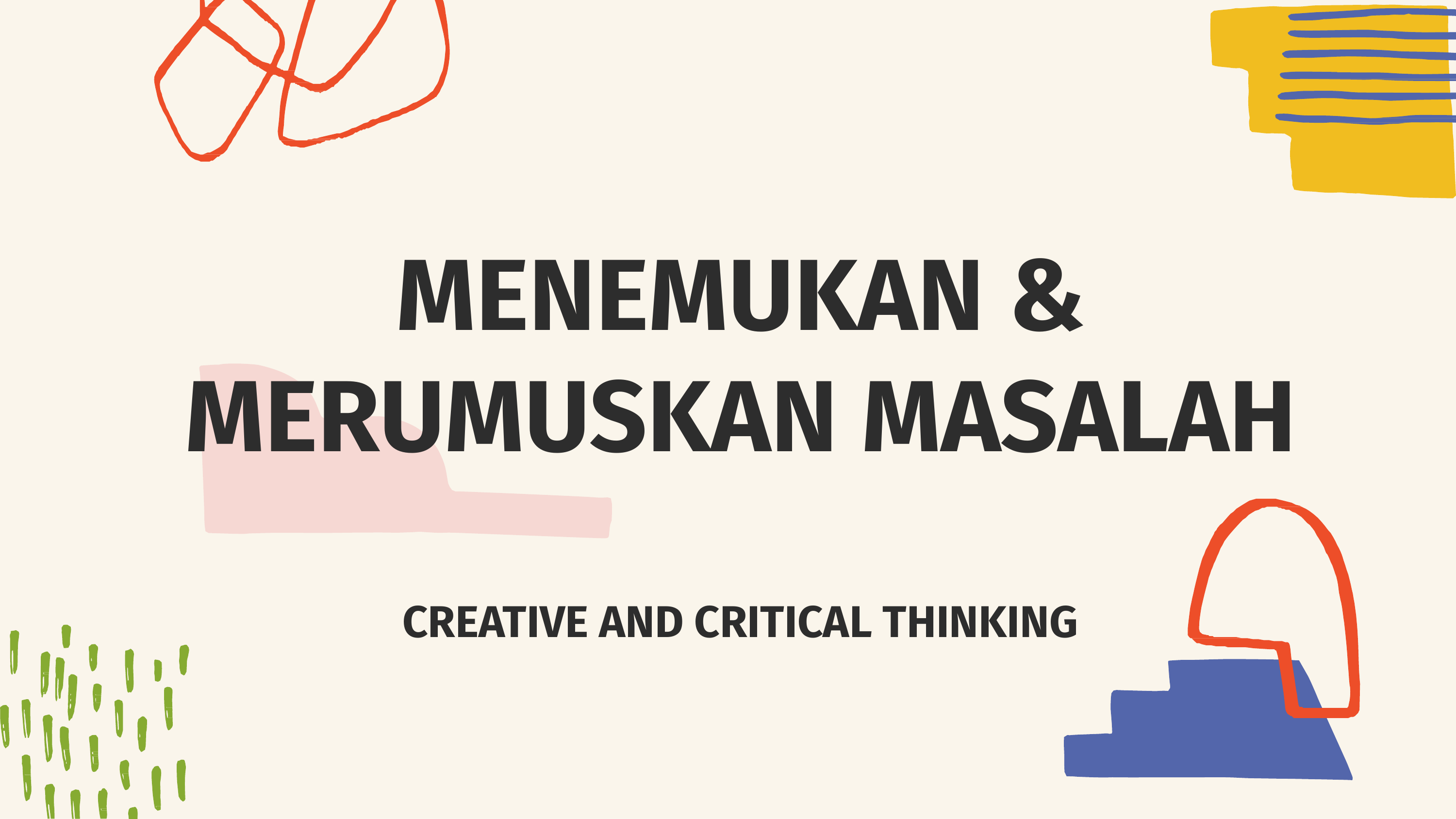

# MENEMUKAN & MERUMUSKAN MASALAH CREATIVE AND CRITICAL THINKING